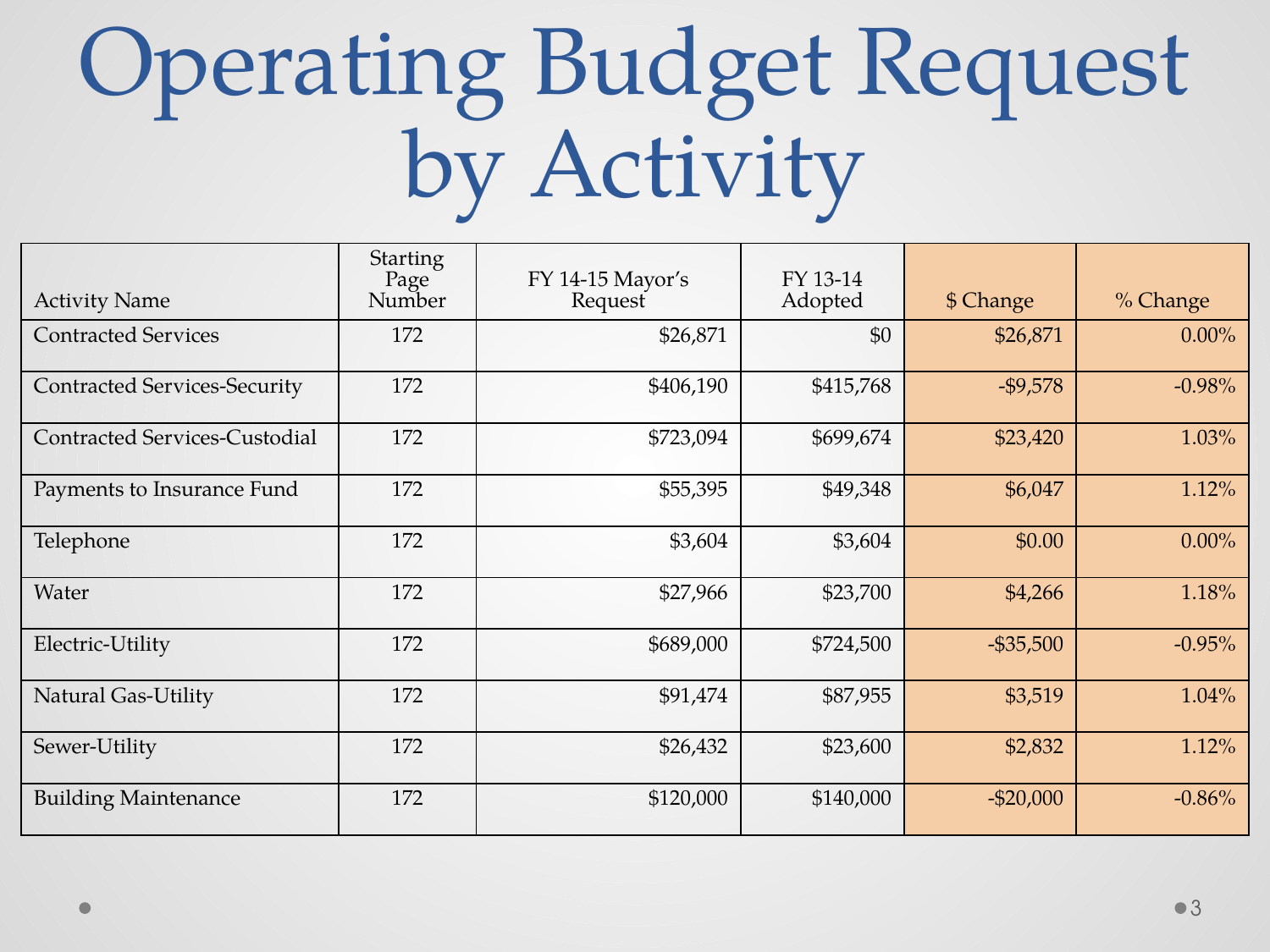

# Operating Budget Request by Activity
| Activity Name | Starting Page Number | FY 14-15 Mayor’s Request | FY 13-14 Adopted | $ Change | % Change |
| --- | --- | --- | --- | --- | --- |
| Contracted Services | 172 | $26,871 | $0 | $26,871 | 0.00% |
| Contracted Services-Security | 172 | $406,190 | $415,768 | -$9,578 | -0.98% |
| Contracted Services-Custodial | 172 | $723,094 | $699,674 | $23,420 | 1.03% |
| Payments to Insurance Fund | 172 | $55,395 | $49,348 | $6,047 | 1.12% |
| Telephone | 172 | $3,604 | $3,604 | $0.00 | 0.00% |
| Water | 172 | $27,966 | $23,700 | $4,266 | 1.18% |
| Electric-Utility | 172 | $689,000 | $724,500 | -$35,500 | -0.95% |
| Natural Gas-Utility | 172 | $91,474 | $87,955 | $3,519 | 1.04% |
| Sewer-Utility | 172 | $26,432 | $23,600 | $2,832 | 1.12% |
| Building Maintenance | 172 | $120,000 | $140,000 | -$20,000 | -0.86% |
3